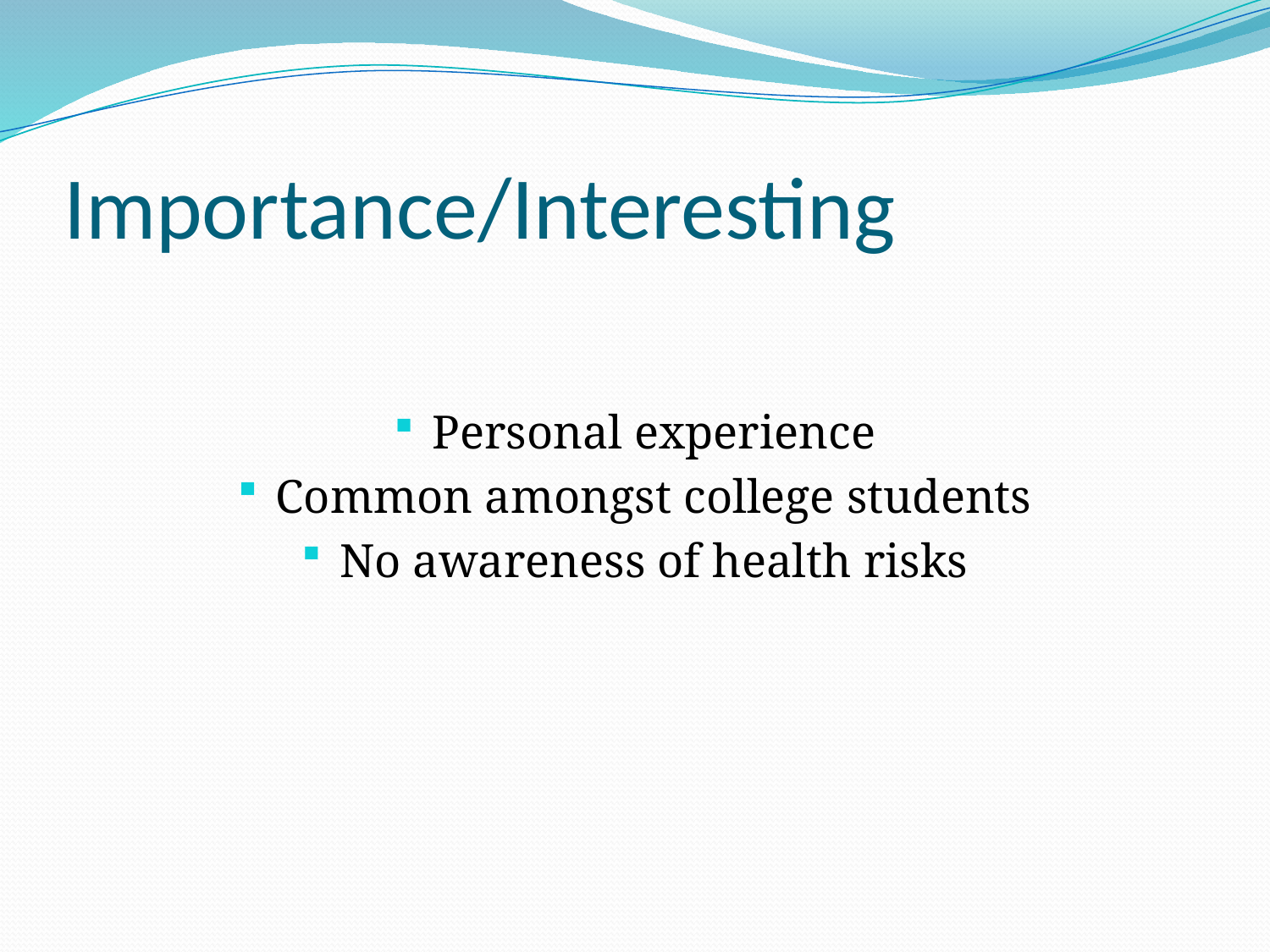

# Importance/Interesting

Personal experience
Common amongst college students
No awareness of health risks